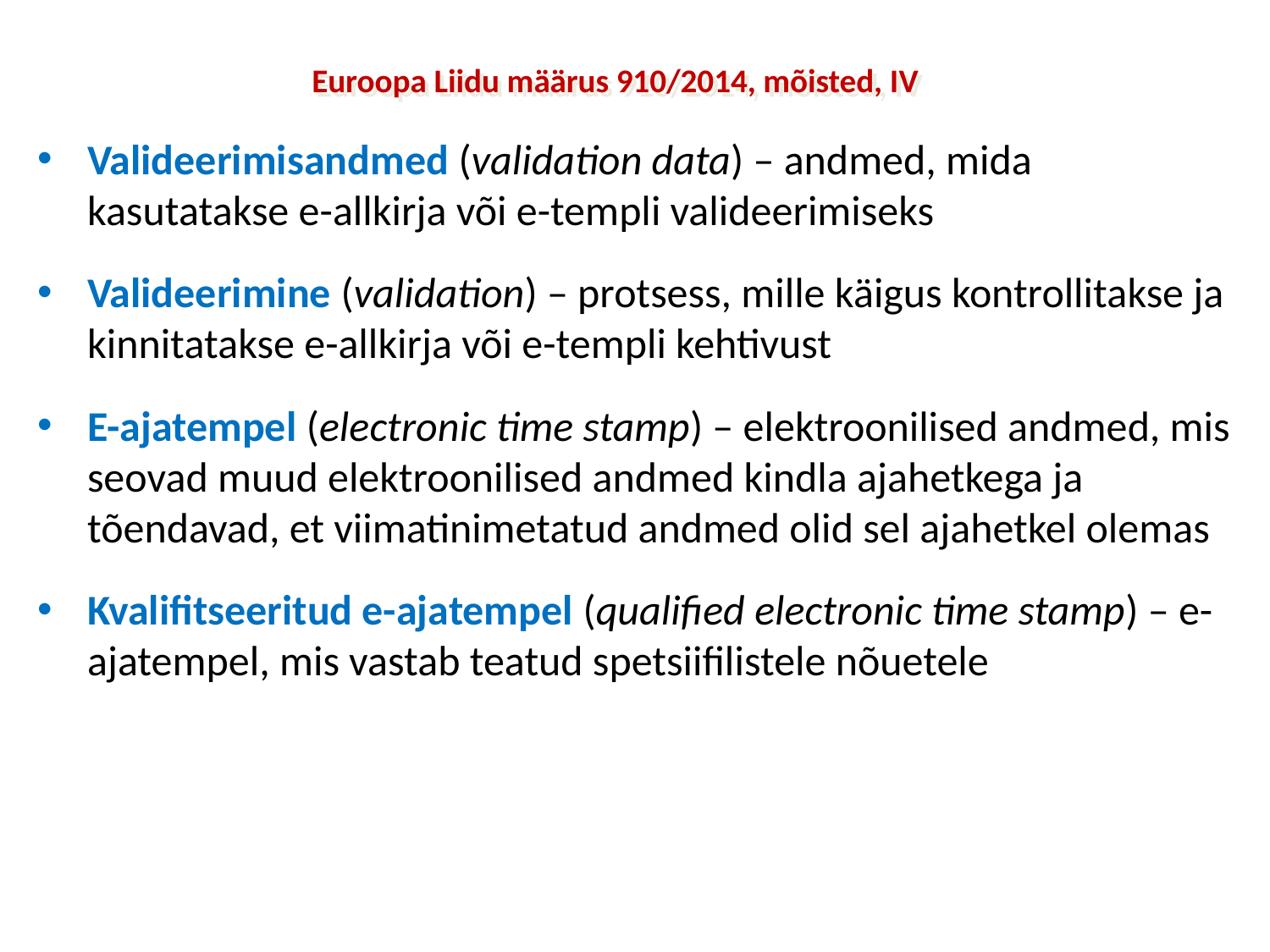

Euroopa Liidu määrus 910/2014, mõisted, IV
Valideerimisandmed (validation data) – andmed, mida kasutatakse e-allkirja või e-templi valideerimiseks
Valideerimine (validation) – protsess, mille käigus kontrollitakse ja kinnitatakse e-allkirja või e-templi kehtivust
E-ajatempel (electronic time stamp) – elektroonilised andmed, mis seovad muud elektroonilised andmed kindla ajahetkega ja tõendavad, et viimatinimetatud andmed olid sel ajahetkel olemas
Kvalifitseeritud e-ajatempel (qualified electronic time stamp) – e-ajatempel, mis vastab teatud spetsiifilistele nõuetele